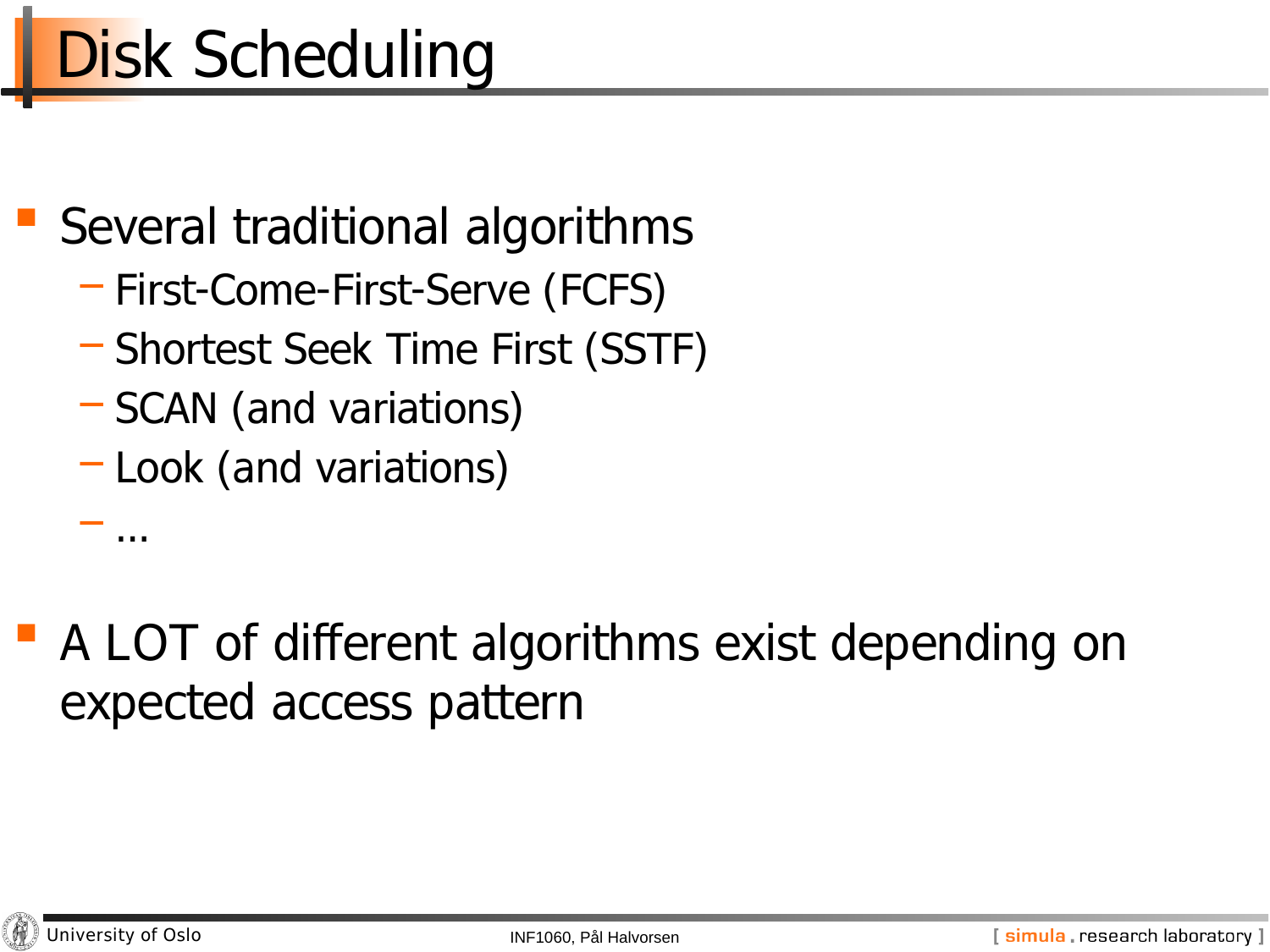

# Disk Scheduling
Several traditional algorithms
First-Come-First-Serve (FCFS)
Shortest Seek Time First (SSTF)
SCAN (and variations)
Look (and variations)
…
A LOT of different algorithms exist depending on expected access pattern